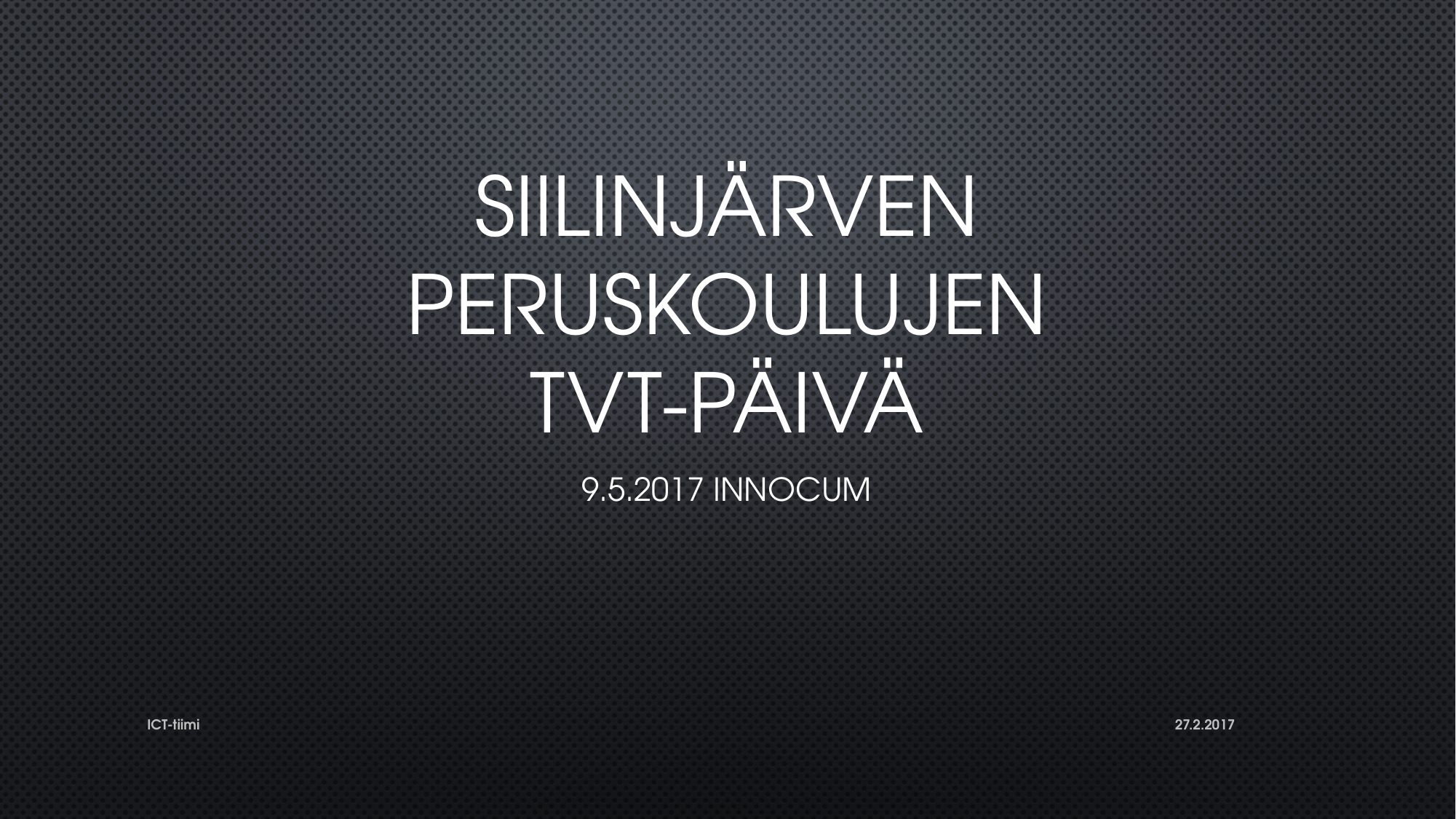

# Siilinjärven peruskoulujen TVT-päivä
9.5.2017 Innocum
ICT-tiimi
27.2.2017